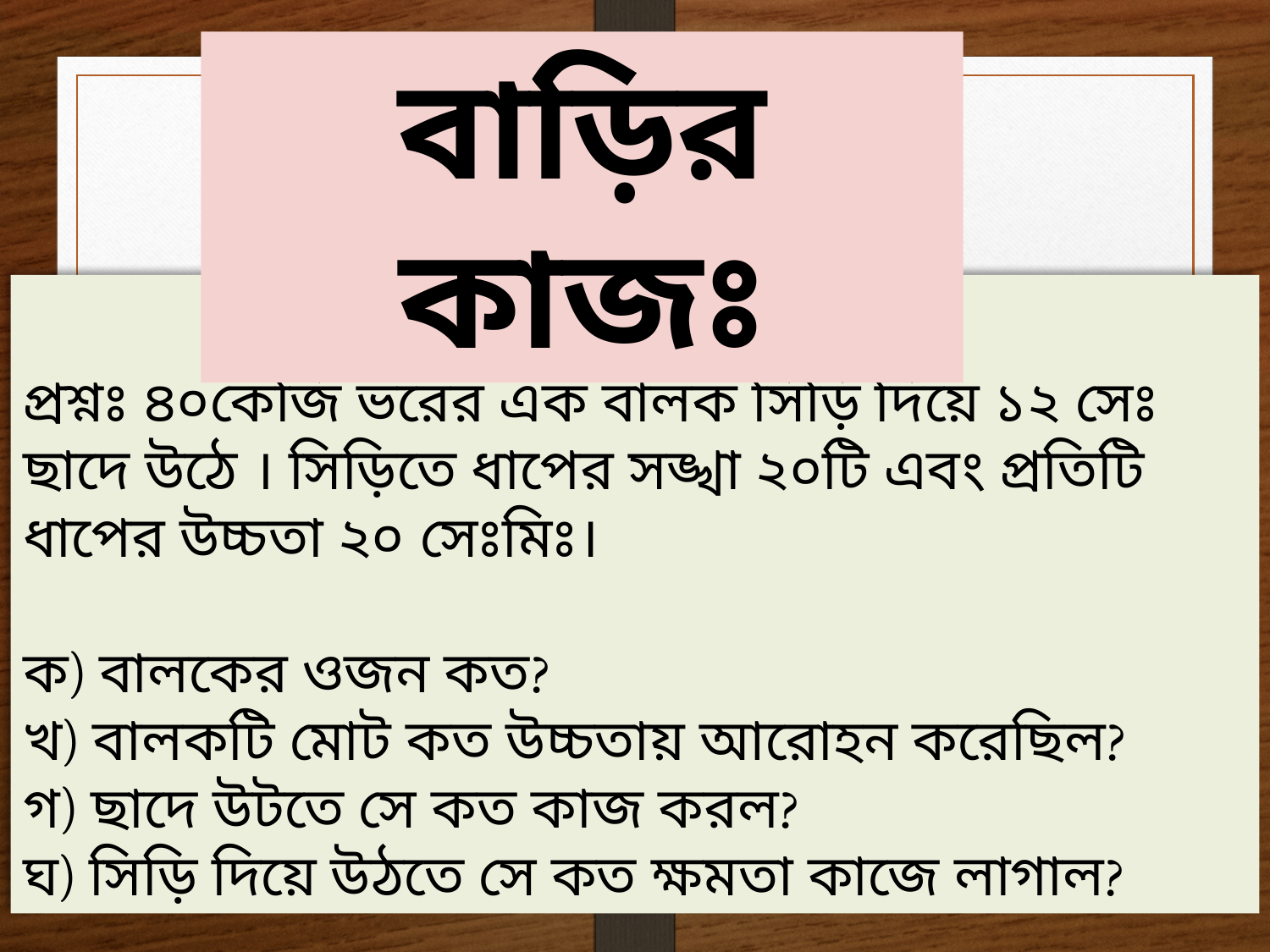

বাড়ির কাজঃ

প্রশ্নঃ ৪০কেজি ভরের এক বালক সিড়ি দিয়ে ১২ সেঃ ছাদে উঠে । সিড়িতে ধাপের সঙ্খা ২০টি এবং প্রতিটি ধাপের উচ্চতা ২০ সেঃমিঃ।

ক) বালকের ওজন কত?
খ) বালকটি মোট কত উচ্চতায় আরোহন করেছিল?
গ) ছাদে উটতে সে কত কাজ করল?
ঘ) সিড়ি দিয়ে উঠতে সে কত ক্ষমতা কাজে লাগাল?